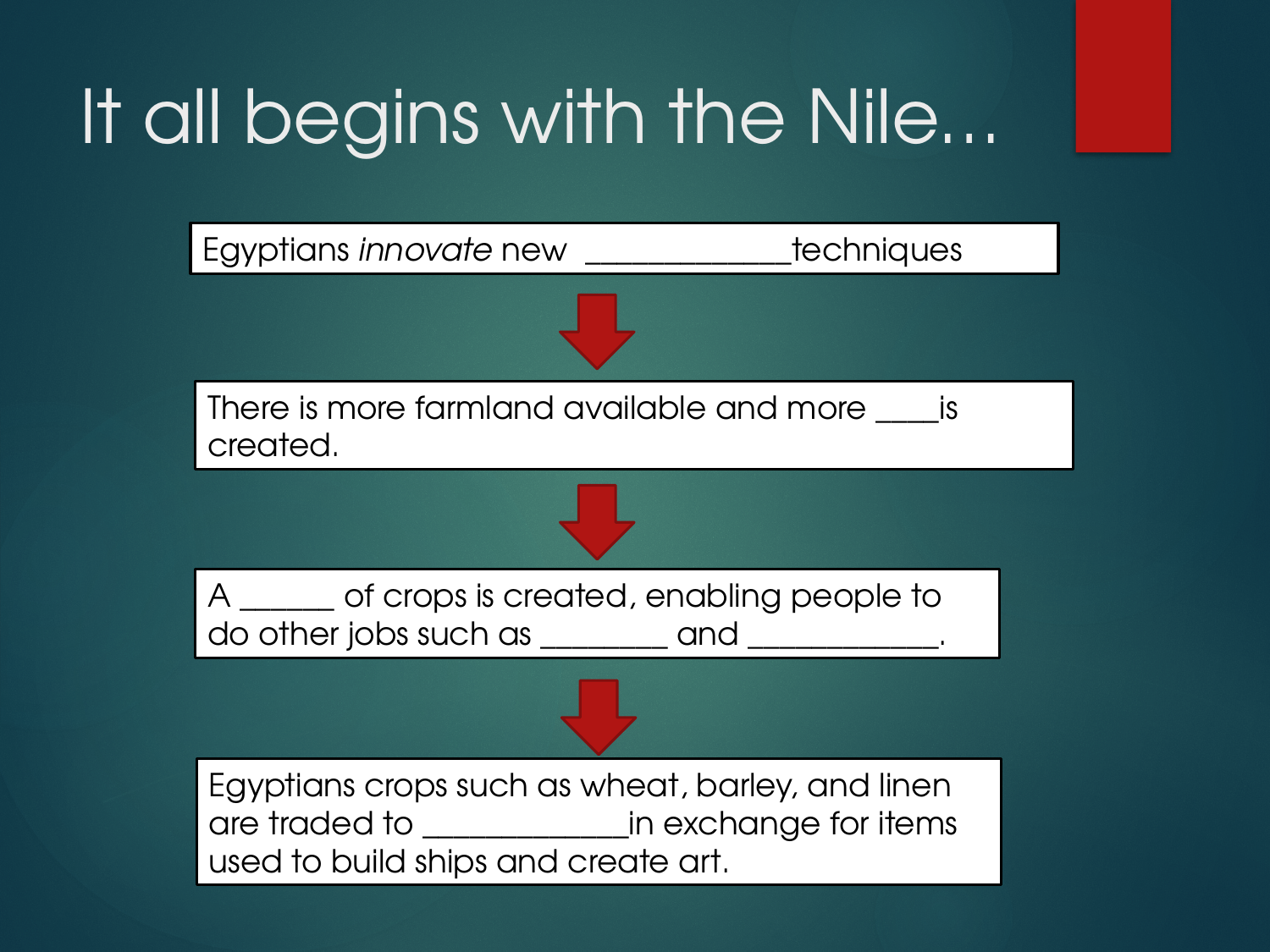

# It all begins with the Nile…
Egyptians innovate new  _____________techniques

There is more farmland available and more ____is
created.

A ______ of crops is created, enabling people to do other jobs such as ________ and ____________.

Egyptians crops such as wheat, barley, and linen are traded to _____________in exchange for items used to build ships and create art.